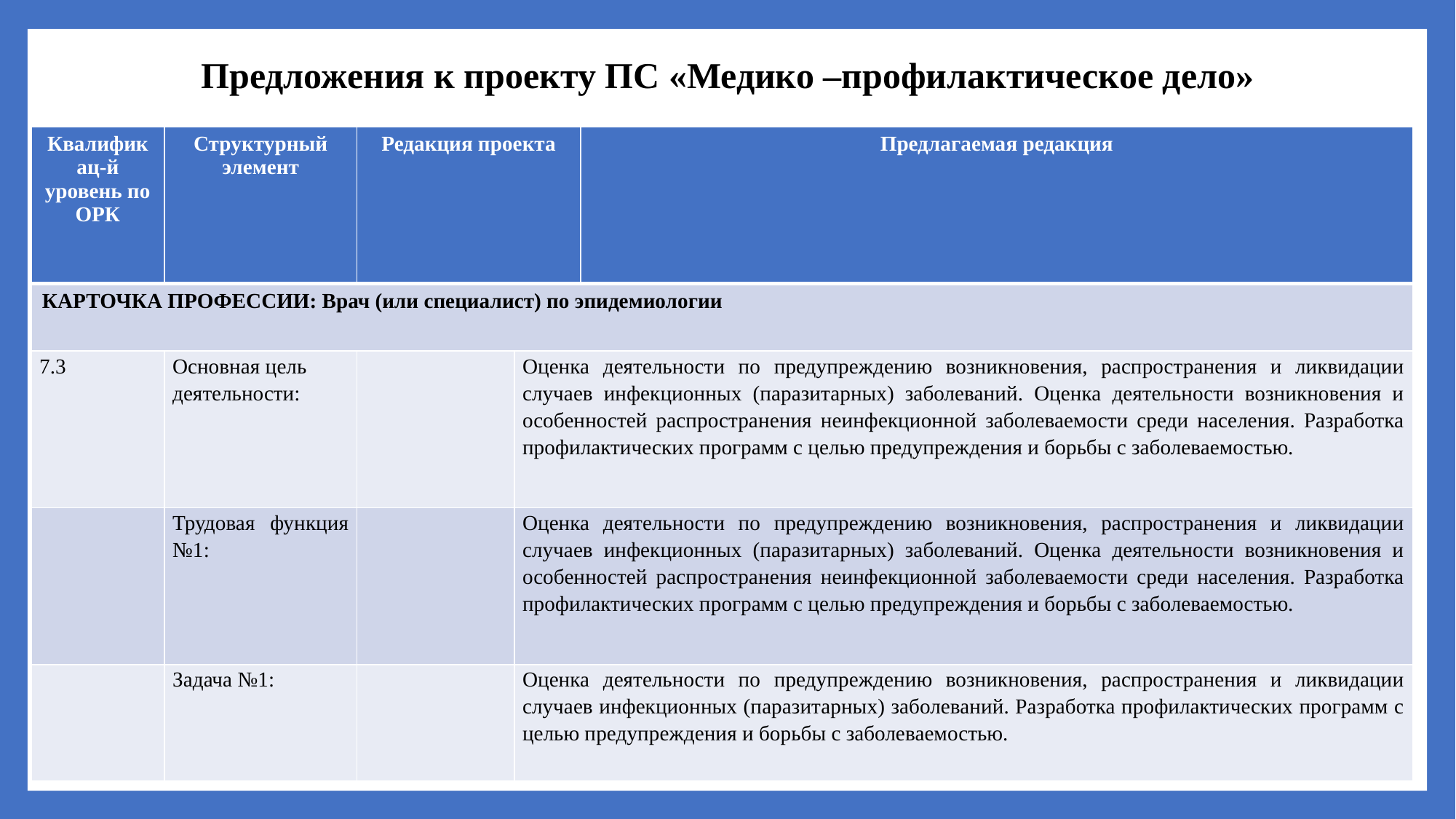

# Предложения к проекту ПС «Медико –профилактическое дело»
| Квалификац-й уровень по ОРК | Структурный элемент | Редакция проекта |  | Предлагаемая редакция |
| --- | --- | --- | --- | --- |
| КАРТОЧКА ПРОФЕССИИ: Врач (или специалист) по эпидемиологии |  |  |  |  |
| 7.3 | Основная цель деятельности: |  | Оценка деятельности по предупреждению возникновения, распространения и ликвидации случаев инфекционных (паразитарных) заболеваний. Оценка деятельности возникновения и особенностей распространения неинфекционной заболеваемости среди населения. Разработка профилактических программ с целью предупреждения и борьбы с заболеваемостью. |  |
|  | Трудовая функция №1: |  | Оценка деятельности по предупреждению возникновения, распространения и ликвидации случаев инфекционных (паразитарных) заболеваний. Оценка деятельности возникновения и особенностей распространения неинфекционной заболеваемости среди населения. Разработка профилактических программ с целью предупреждения и борьбы с заболеваемостью. |  |
|  | Задача №1: |  | Оценка деятельности по предупреждению возникновения, распространения и ликвидации случаев инфекционных (паразитарных) заболеваний. Разработка профилактических программ с целью предупреждения и борьбы с заболеваемостью. |  |